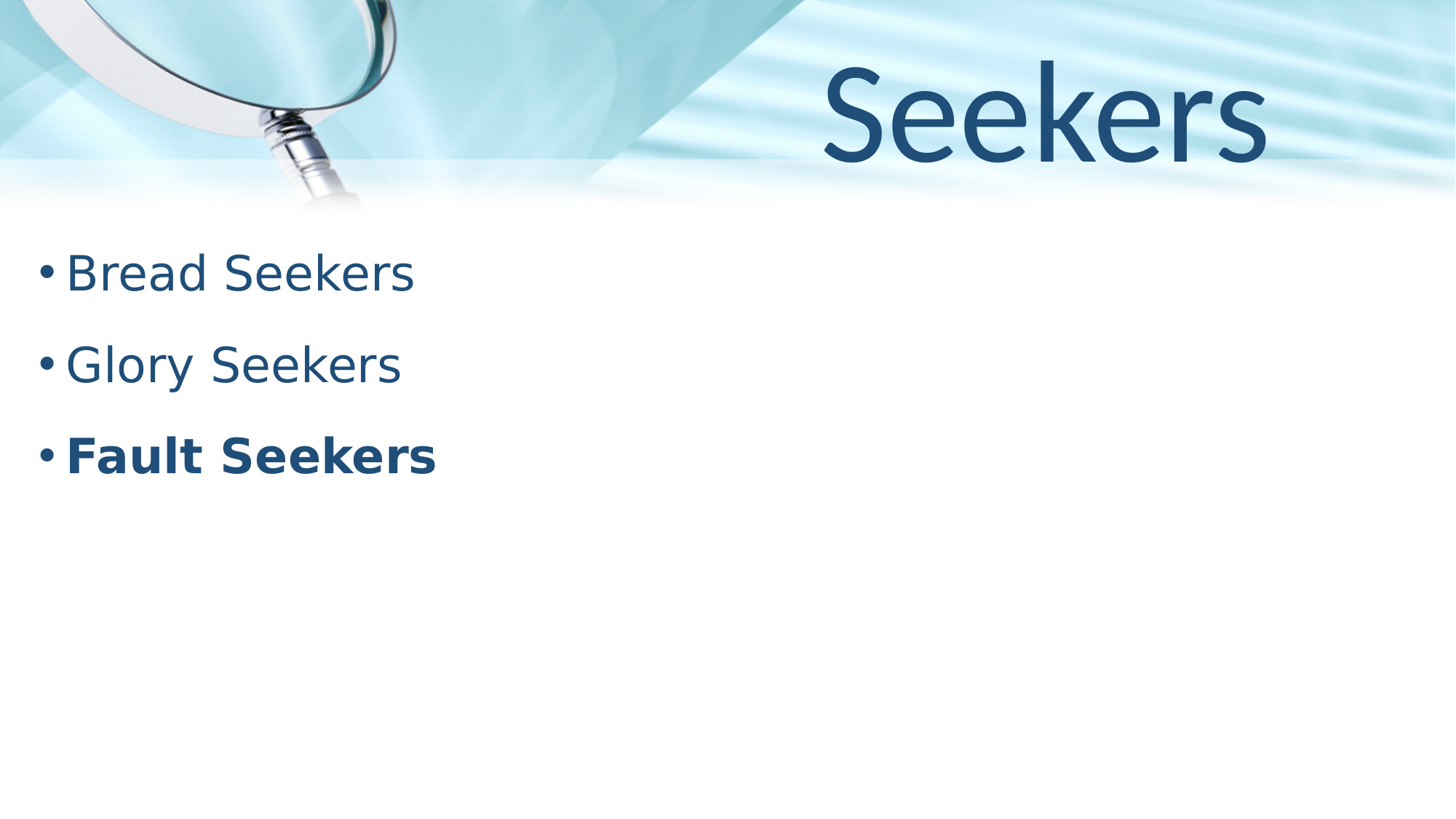

# Seekers
Bread Seekers
Glory Seekers
Fault Seekers